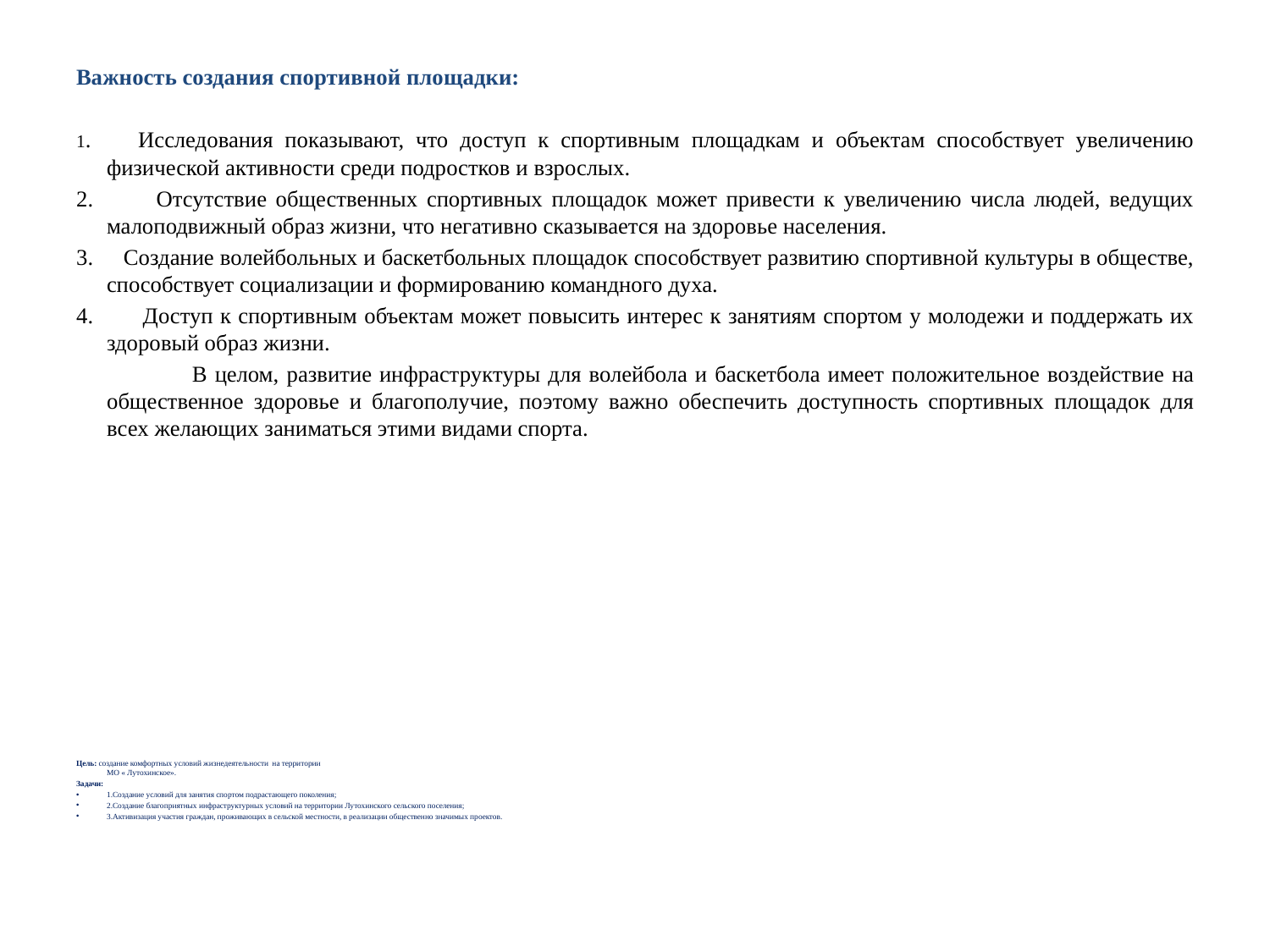

Важность создания спортивной площадки:

1.    Исследования показывают, что доступ к спортивным площадкам и объектам способствует увеличению физической активности среди подростков и взрослых.
2.       Отсутствие общественных спортивных площадок может привести к увеличению числа людей, ведущих малоподвижный образ жизни, что негативно сказывается на здоровье населения.
3.     Создание волейбольных и баскетбольных площадок способствует развитию спортивной культуры в обществе, способствует социализации и формированию командного духа.
4.       Доступ к спортивным объектам может повысить интерес к занятиям спортом у молодежи и поддержать их здоровый образ жизни.
               В целом, развитие инфраструктуры для волейбола и баскетбола имеет положительное воздействие на общественное здоровье и благополучие, поэтому важно обеспечить доступность спортивных площадок для всех желающих заниматься этими видами спорта.

Цель: создание комфортных условий жизнедеятельности  на территории
МО « Лутохинское».
Задачи:
1.Создание условий для занятия спортом подрастающего поколения;
2.Создание благоприятных инфраструктурных условий на территории Лутохинского сельского поселения;
3.Активизация участия граждан, проживающих в сельской местности, в реализации общественно значимых проектов.